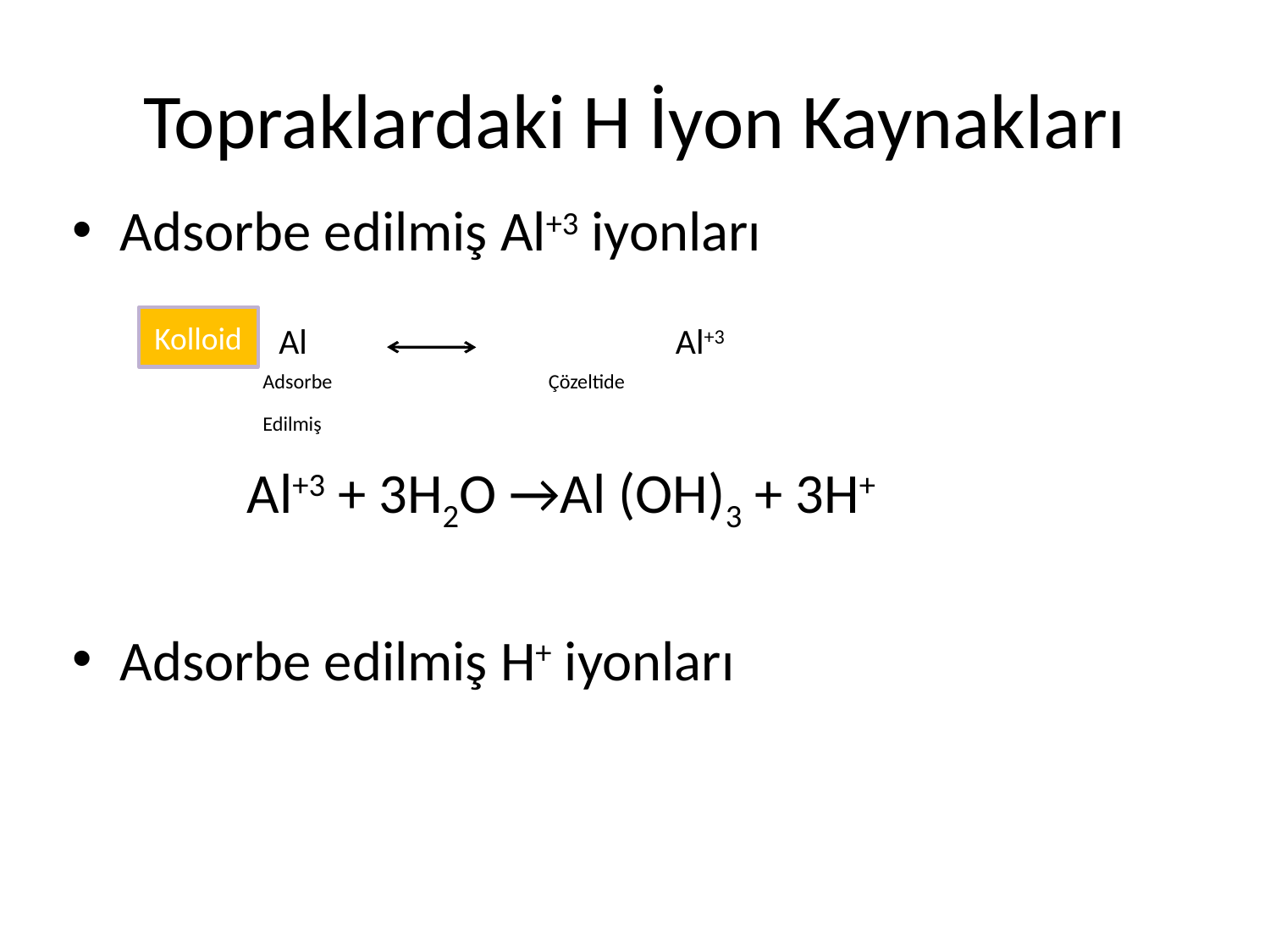

# Topraklardaki H İyon Kaynakları
Adsorbe edilmiş Al+3 iyonları

  Al 			Al+3
Adsorbe		Çözeltide
Edilmiş
 		Al+3 + 3H2O →Al (OH)3 + 3H+

Adsorbe edilmiş H+ iyonları

Kolloid